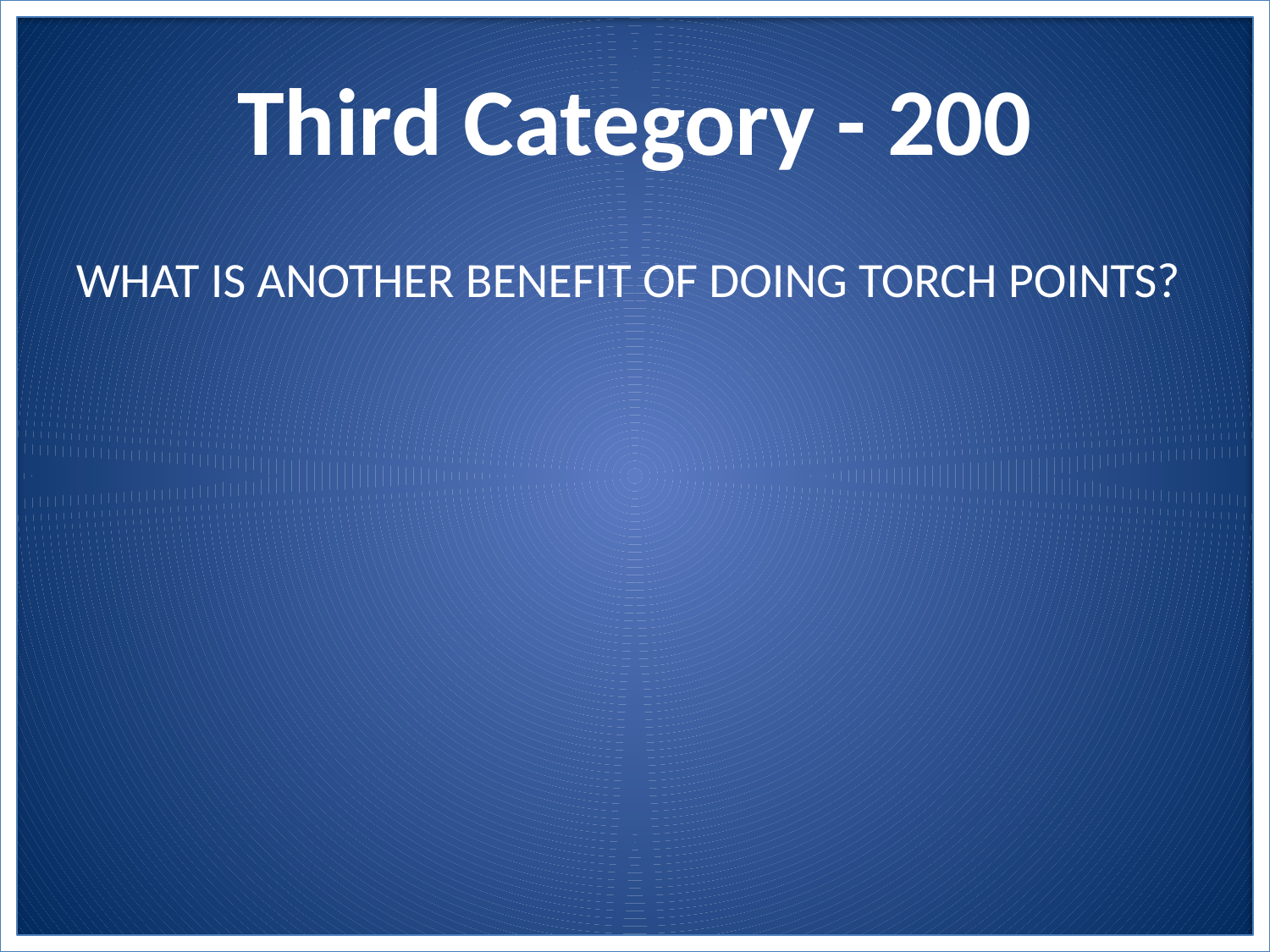

# Third Category - 200
WHAT IS ANOTHER BENEFIT OF DOING TORCH POINTS?